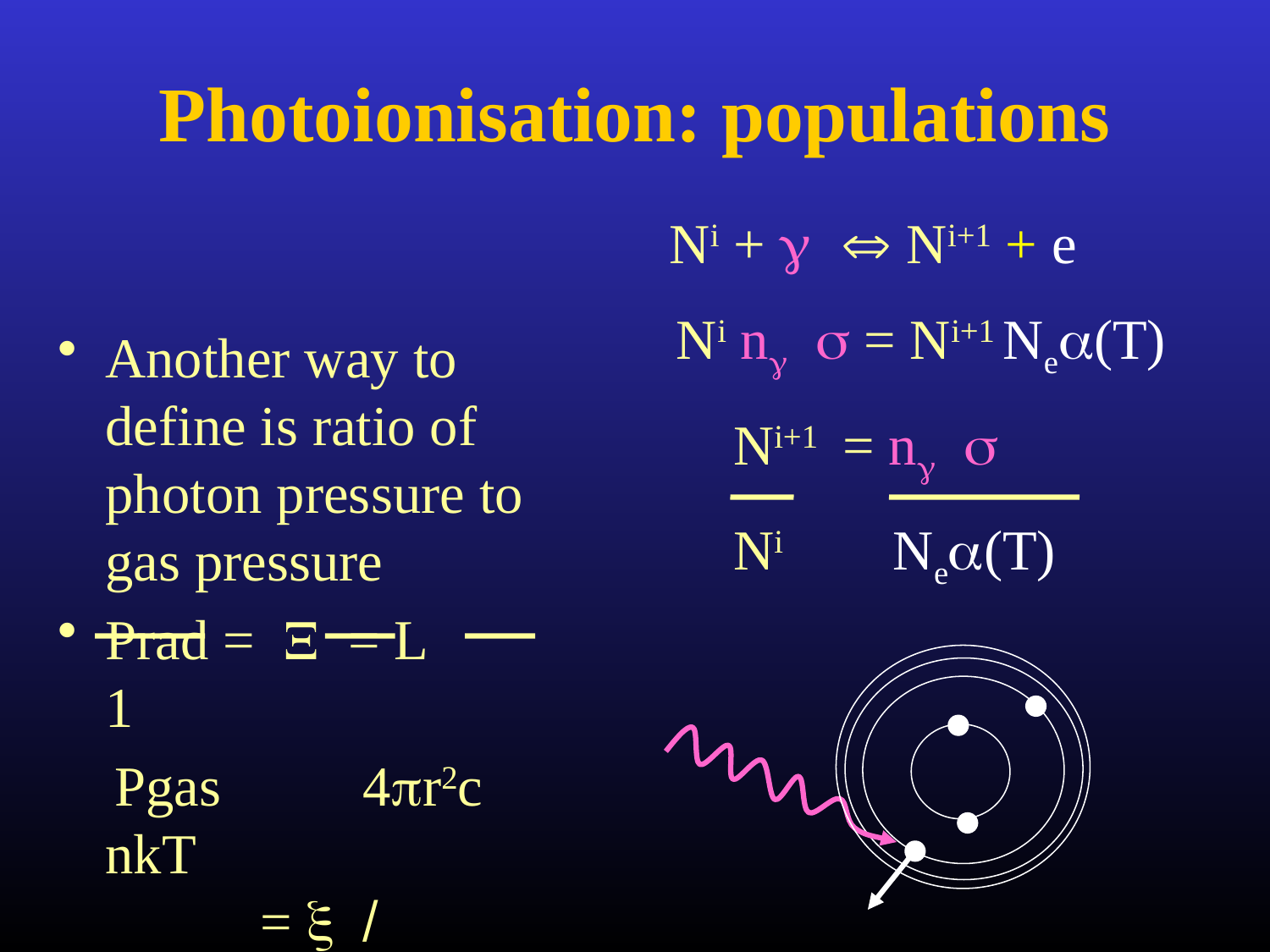

# Photoionisation: populations
Ni + γ  ⇔ Ni+1 + e
           Ni nγ σ = Ni+1 Neα(T)
               Ni+1   = nγ σ
               Ni        Neα(T)

Another way to define is ratio of photon pressure to gas pressure
Prad = Ξ  = L        1
    Pgas          4πr2c   nkT                                   	  = ξ / (4πckT)